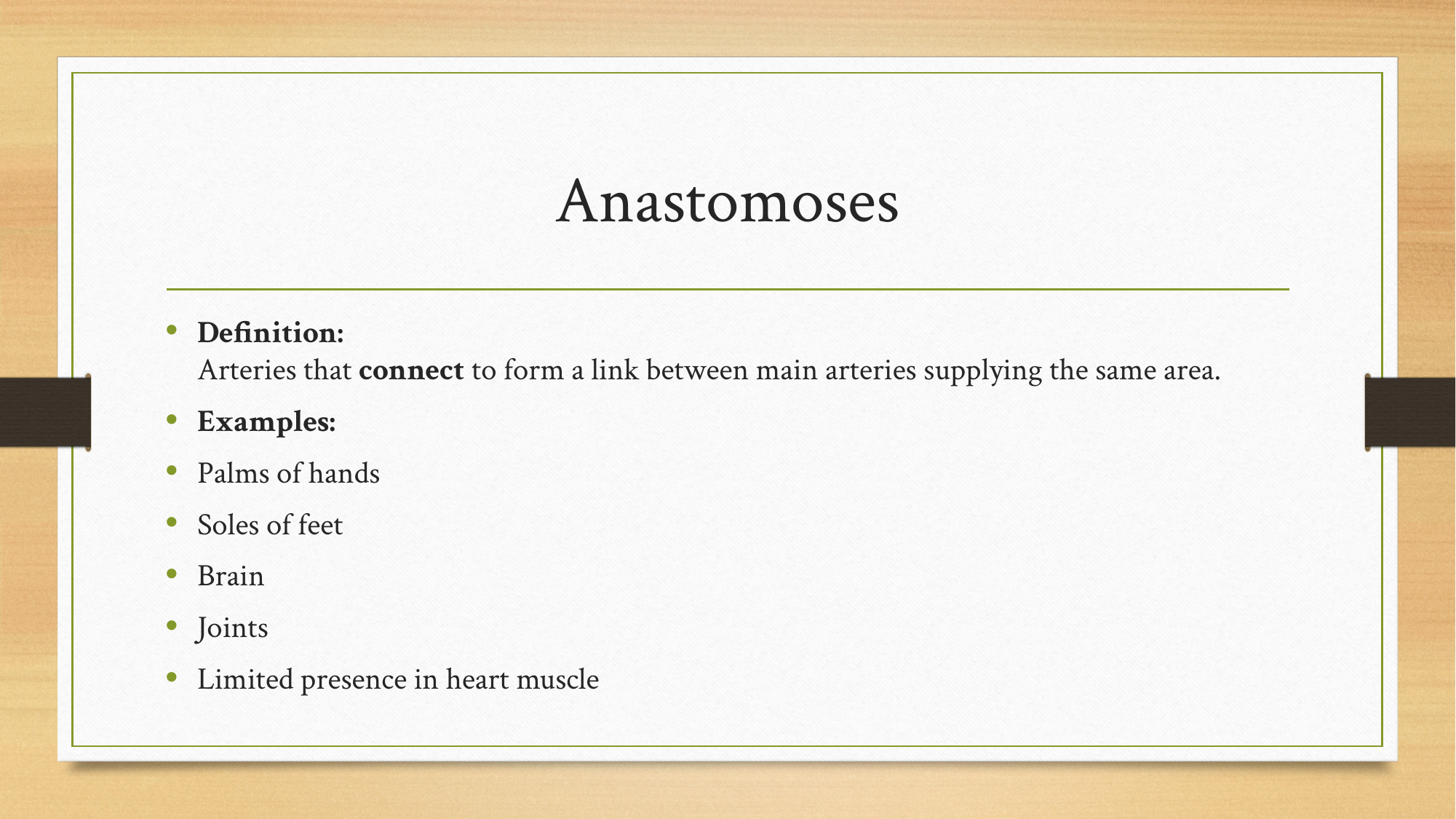

# Anastomoses
Definition:
Arteries that connect to form a link between main arteries supplying the same area.
Examples:
Palms of hands
Soles of feet
Brain
Joints
Limited presence in heart muscle